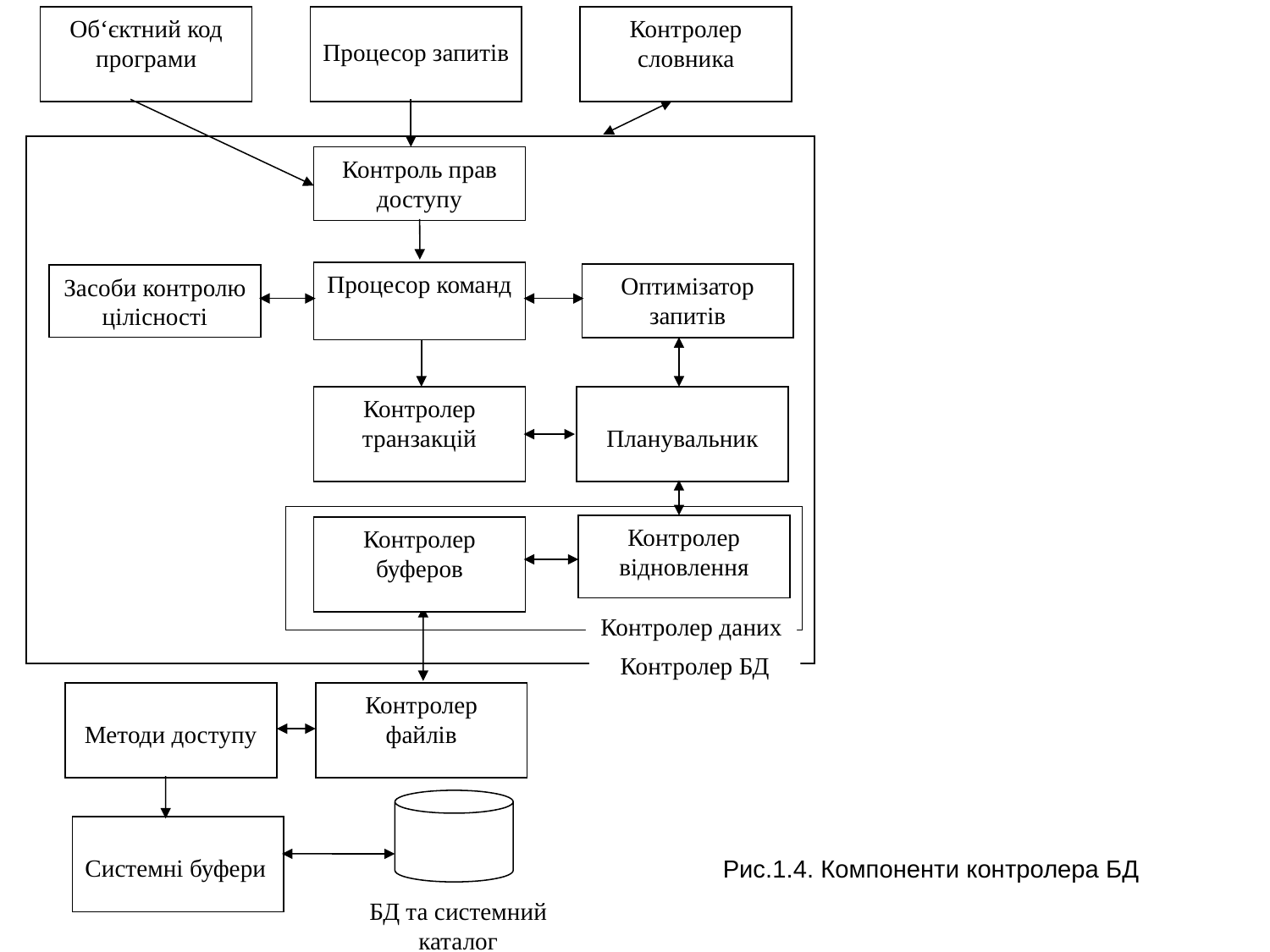

Контролер словника
Об‘єктний код програми

Процесор запитів

Контроль прав доступу
Процесор команд
Оптимізатор запитів
Засоби контролю цілісності
Контролер транзакцій

Планувальник

Контролер відновлення
Контролер буферов
Контролер даних
Контролер БД

Методи доступу
Контролер файлів

Системні буфери
БД та системний каталог
Рис.1.4. Компоненти контролера БД